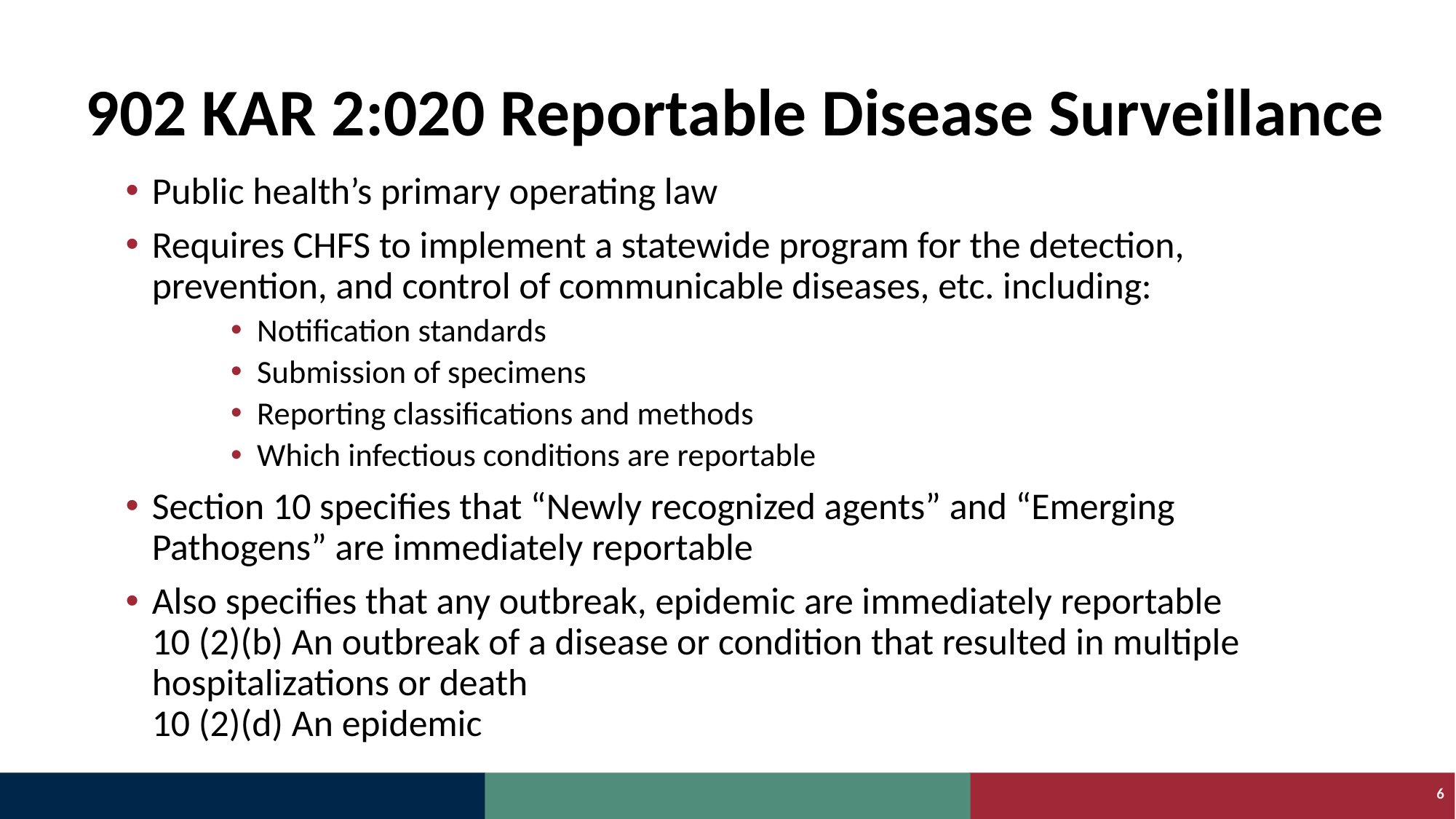

# 902 KAR 2:020 Reportable Disease Surveillance
Public health’s primary operating law
Requires CHFS to implement a statewide program for the detection, prevention, and control of communicable diseases, etc. including:
Notification standards
Submission of specimens
Reporting classifications and methods
Which infectious conditions are reportable
Section 10 specifies that “Newly recognized agents” and “Emerging Pathogens” are immediately reportable
Also specifies that any outbreak, epidemic are immediately reportable
10 (2)(b) An outbreak of a disease or condition that resulted in multiple hospitalizations or death
10 (2)(d) An epidemic

6